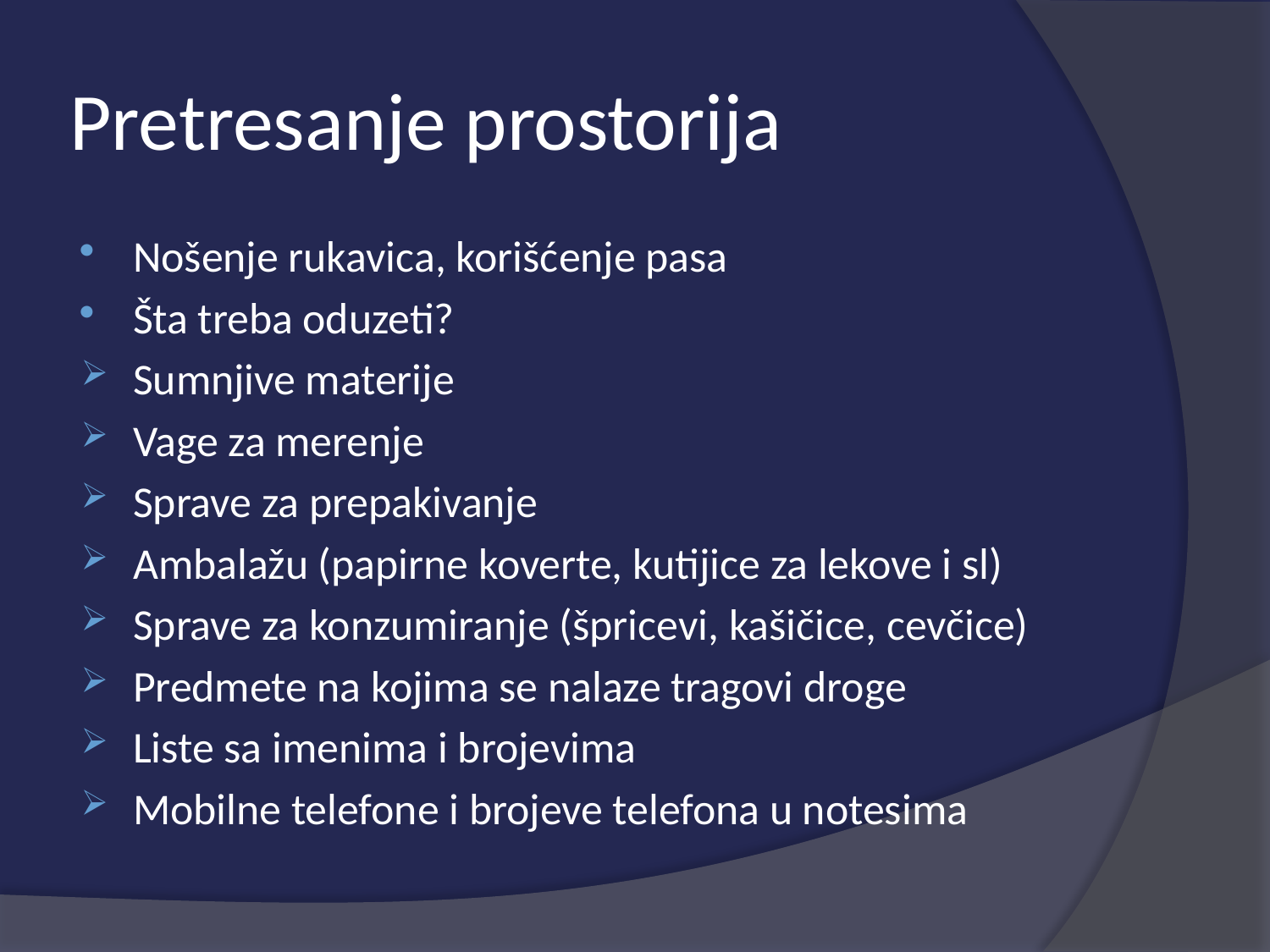

# Pretresanje prostorija
Nošenje rukavica, korišćenje pasa
Šta treba oduzeti?
Sumnjive materije
Vage za merenje
Sprave za prepakivanje
Ambalažu (papirne koverte, kutijice za lekove i sl)
Sprave za konzumiranje (špricevi, kašičice, cevčice)
Predmete na kojima se nalaze tragovi droge
Liste sa imenima i brojevima
Mobilne telefone i brojeve telefona u notesima